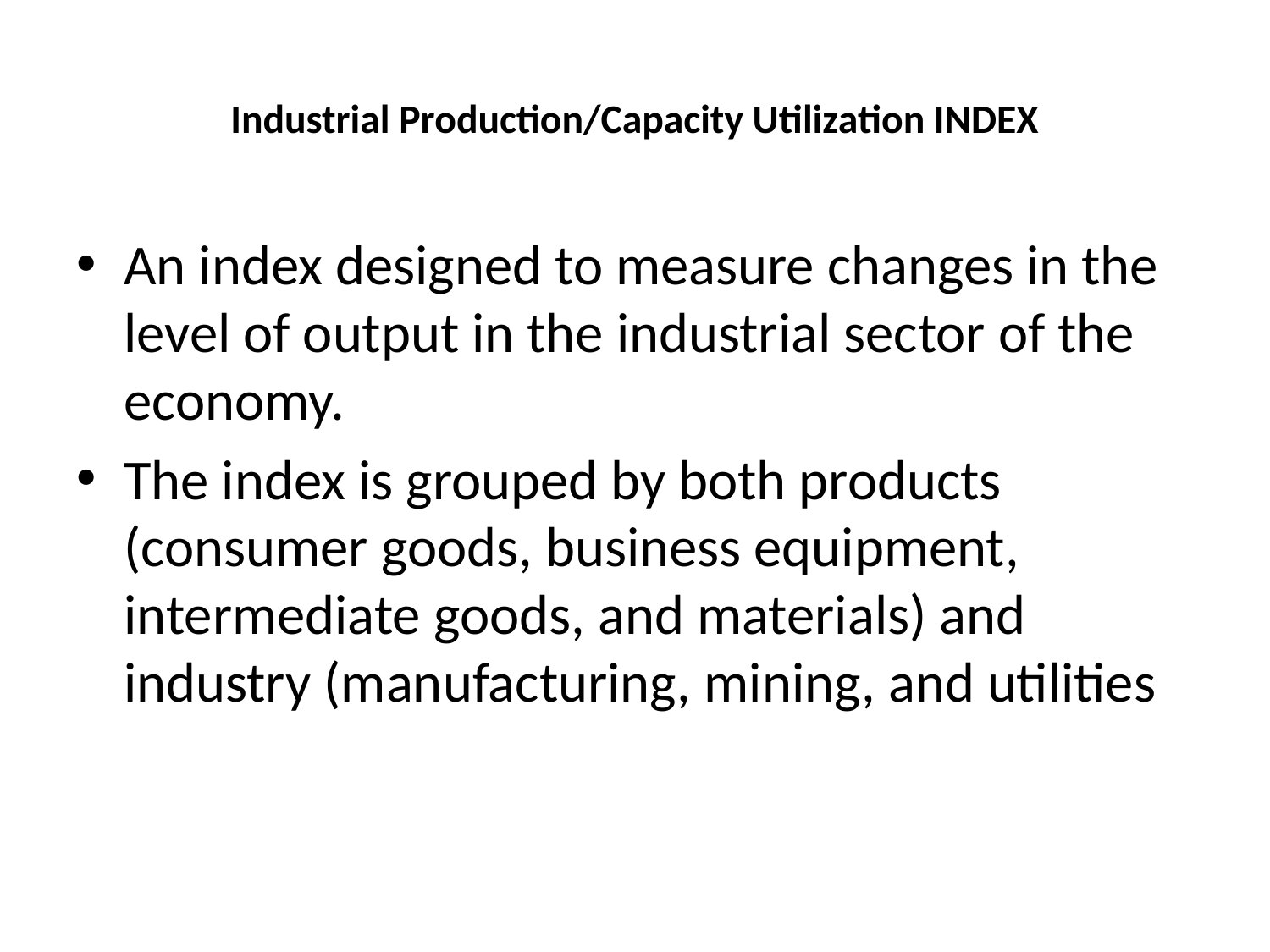

# Industrial Production/Capacity Utilization INDEX
An index designed to measure changes in the level of output in the industrial sector of the economy.
The index is grouped by both products (consumer goods, business equipment, intermediate goods, and materials) and industry (manufacturing, mining, and utilities